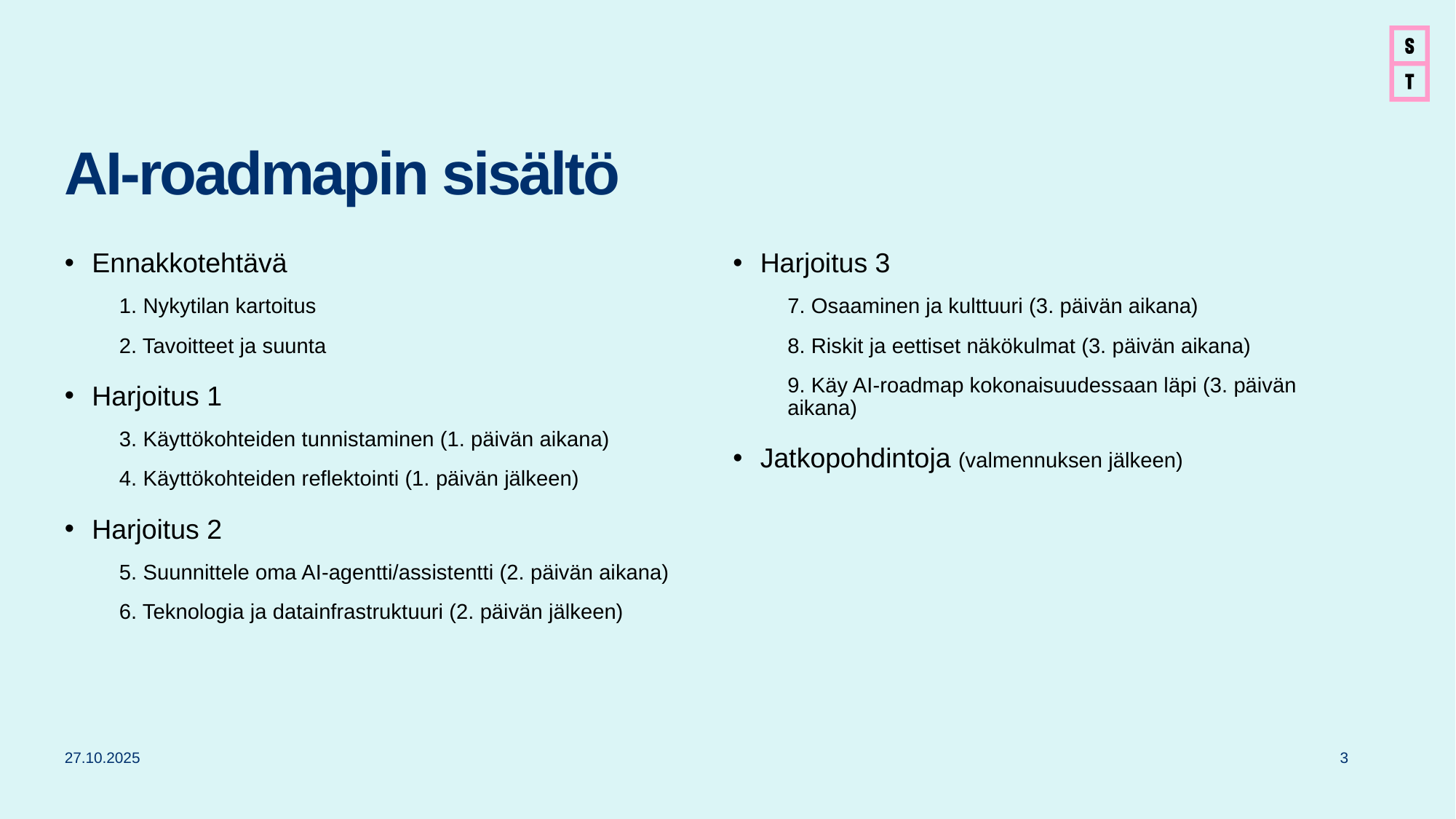

# AI-roadmapin sisältö
Ennakkotehtävä
1. Nykytilan kartoitus
2. Tavoitteet ja suunta
Harjoitus 1
3. Käyttökohteiden tunnistaminen (1. päivän aikana)
4. Käyttökohteiden reflektointi (1. päivän jälkeen)
Harjoitus 2
5. Suunnittele oma AI-agentti/assistentti (2. päivän aikana)
6. Teknologia ja datainfrastruktuuri (2. päivän jälkeen)

Harjoitus 3
7. Osaaminen ja kulttuuri (3. päivän aikana)
8. Riskit ja eettiset näkökulmat (3. päivän aikana)
9. Käy AI-roadmap kokonaisuudessaan läpi (3. päivän aikana)
Jatkopohdintoja (valmennuksen jälkeen)

27.10.2025

3